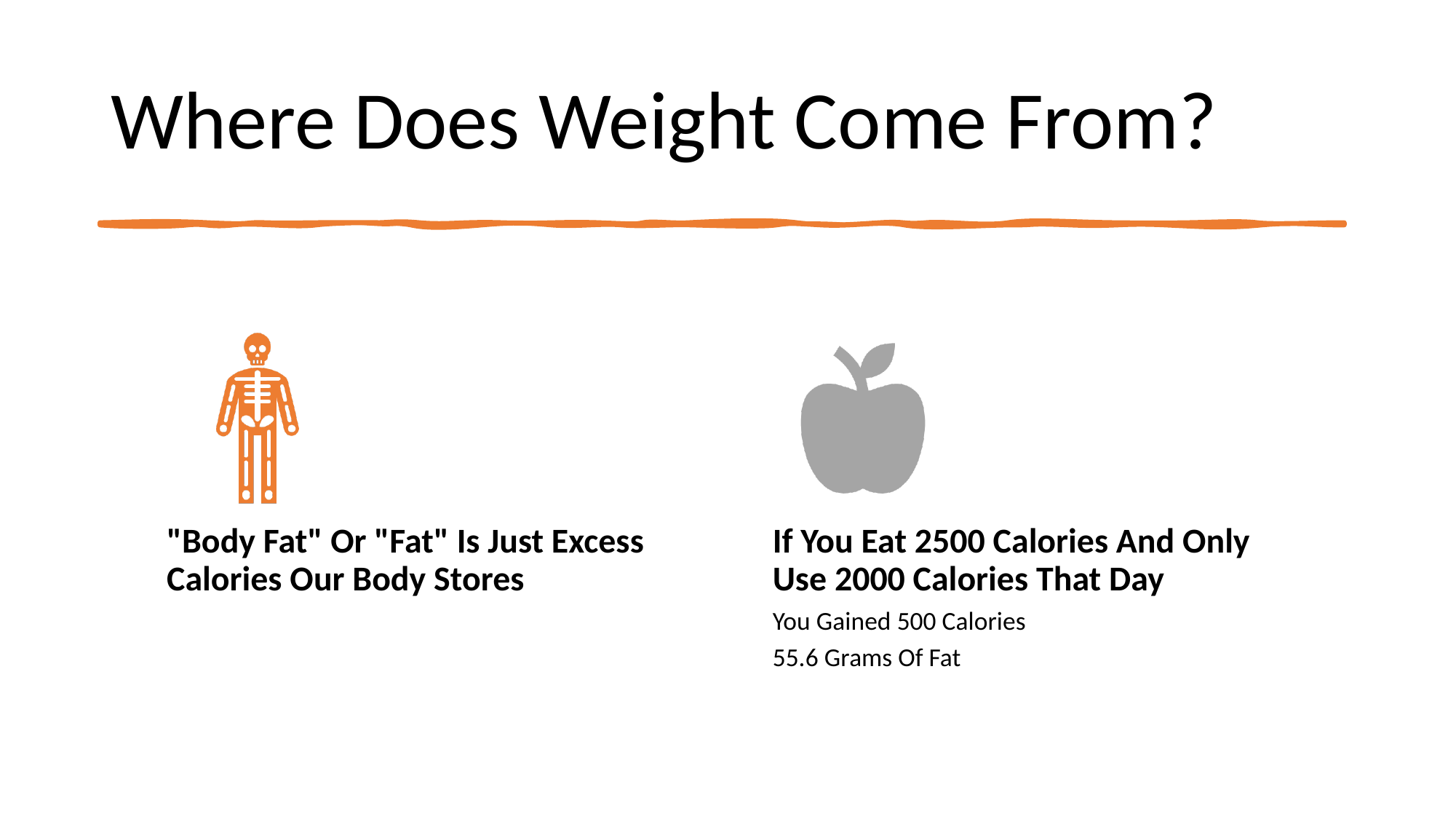

# Where Does Weight Come From?

"Body Fat" Or "Fat" Is Just Excess Calories Our Body Stores
If You Eat 2500 Calories And Only Use 2000 Calories That Day
You Gained 500 Calories
55.6 Grams Of Fat